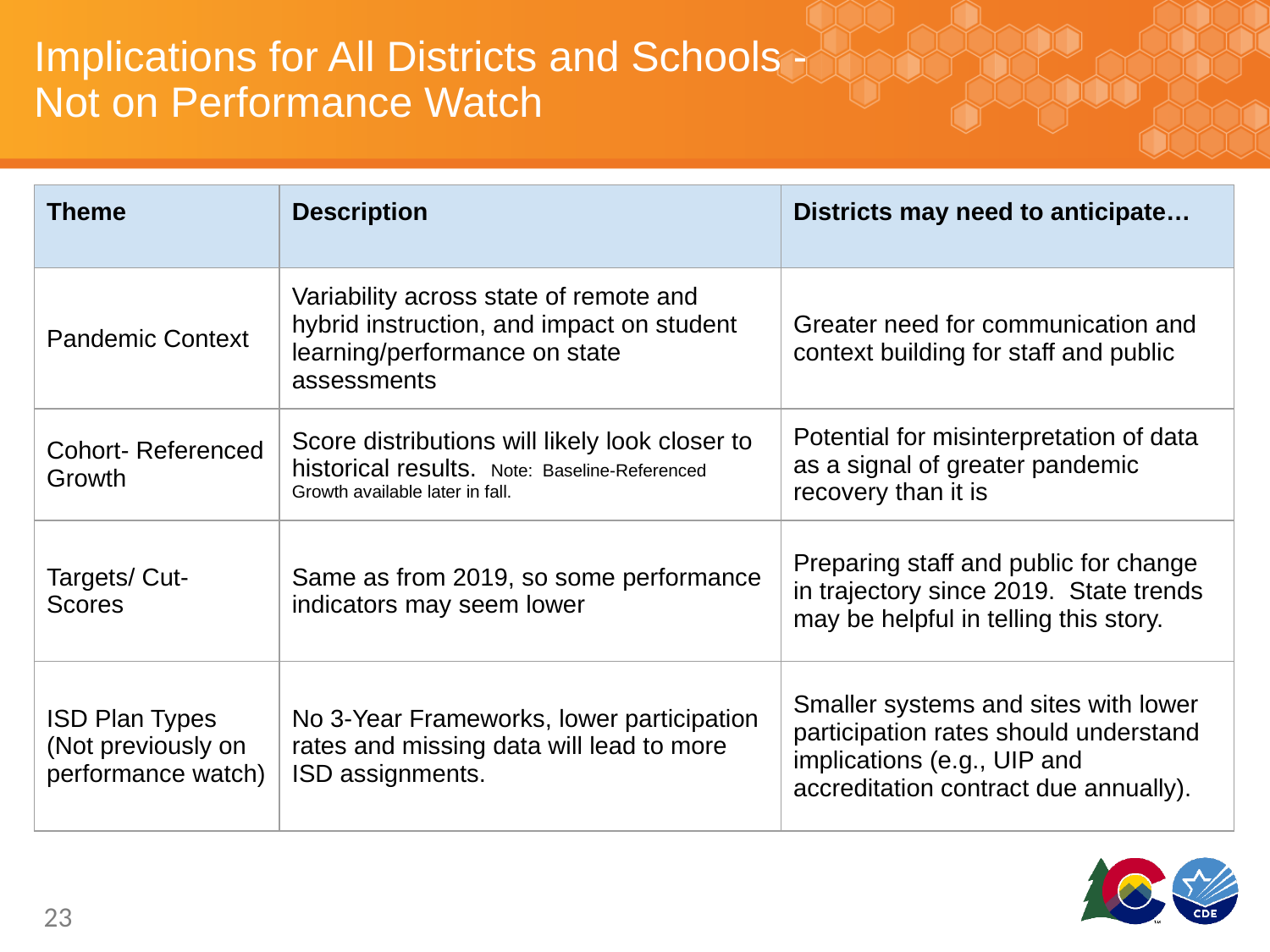

# Implications for All Districts and Schools - Not on Performance Watch
| Theme | Description | Districts may need to anticipate… |
| --- | --- | --- |
| Pandemic Context | Variability across state of remote and hybrid instruction, and impact on student learning/performance on state assessments​ | Greater need for communication and context building for staff and public |
| Cohort- Referenced Growth | Score distributions will likely look closer to historical results. Note: Baseline-Referenced Growth available later in fall. | Potential for misinterpretation of data as a signal of greater pandemic recovery than it is |
| Targets/ Cut- Scores | Same as from 2019, so some performance indicators may seem lower | Preparing staff and public for change in trajectory since 2019. State trends may be helpful in telling this story. |
| ISD Plan Types (Not previously on performance watch) | No 3-Year Frameworks, lower participation rates and missing data will lead to more ISD assignments. | Smaller systems and sites with lower participation rates should understand implications (e.g., UIP and accreditation contract due annually). |
23